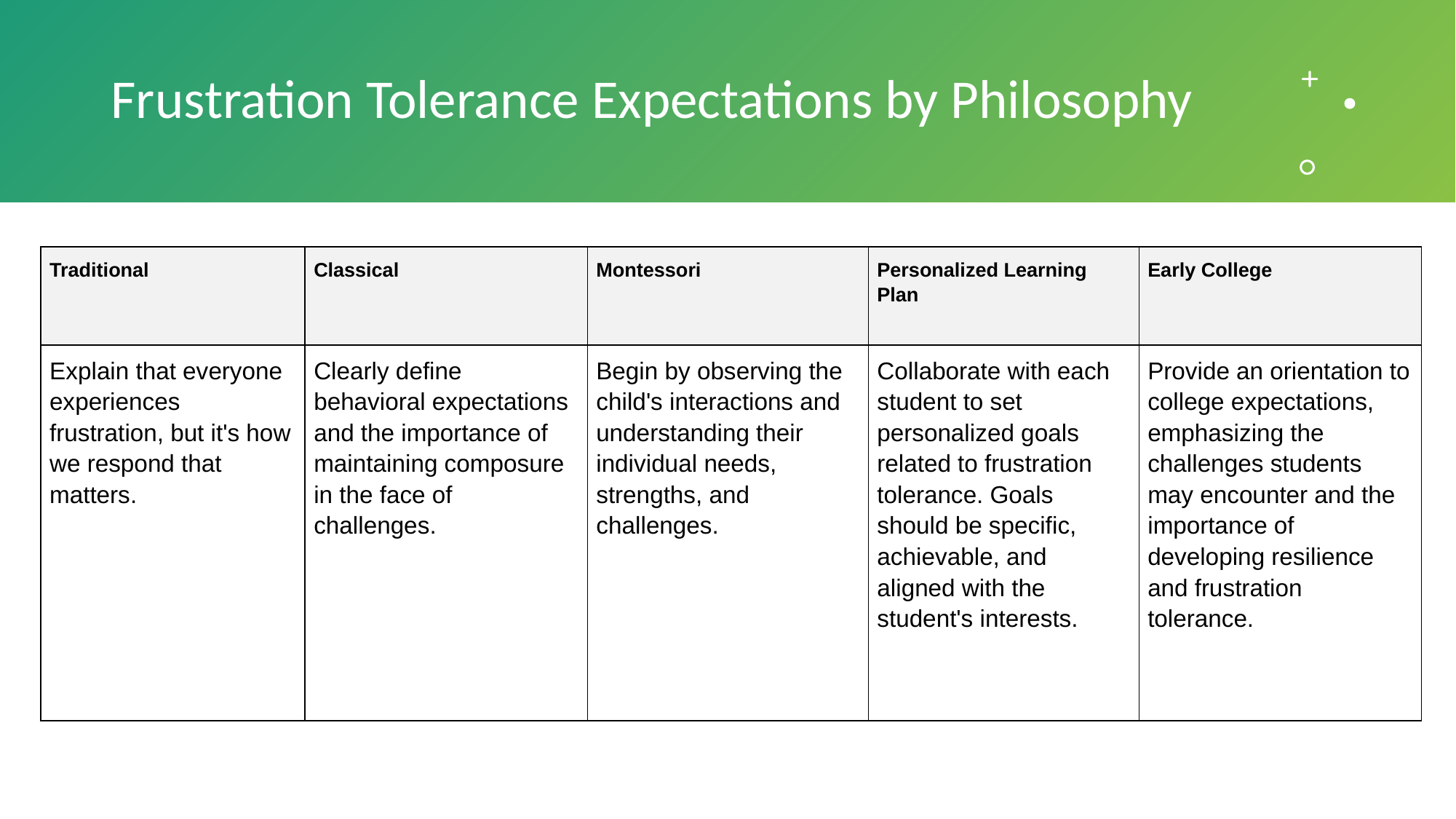

# Frustration Tolerance Expectations by Philosophy

| Traditional | Classical | Montessori | Personalized Learning Plan | Early College |
| --- | --- | --- | --- | --- |
| Explain that everyone experiences frustration, but it's how we respond that matters. | Clearly define behavioral expectations and the importance of maintaining composure in the face of challenges. | Begin by observing the child's interactions and understanding their individual needs, strengths, and challenges. | Collaborate with each student to set personalized goals related to frustration tolerance. Goals should be specific, achievable, and aligned with the student's interests. | Provide an orientation to college expectations, emphasizing the challenges students may encounter and the importance of developing resilience and frustration tolerance. |